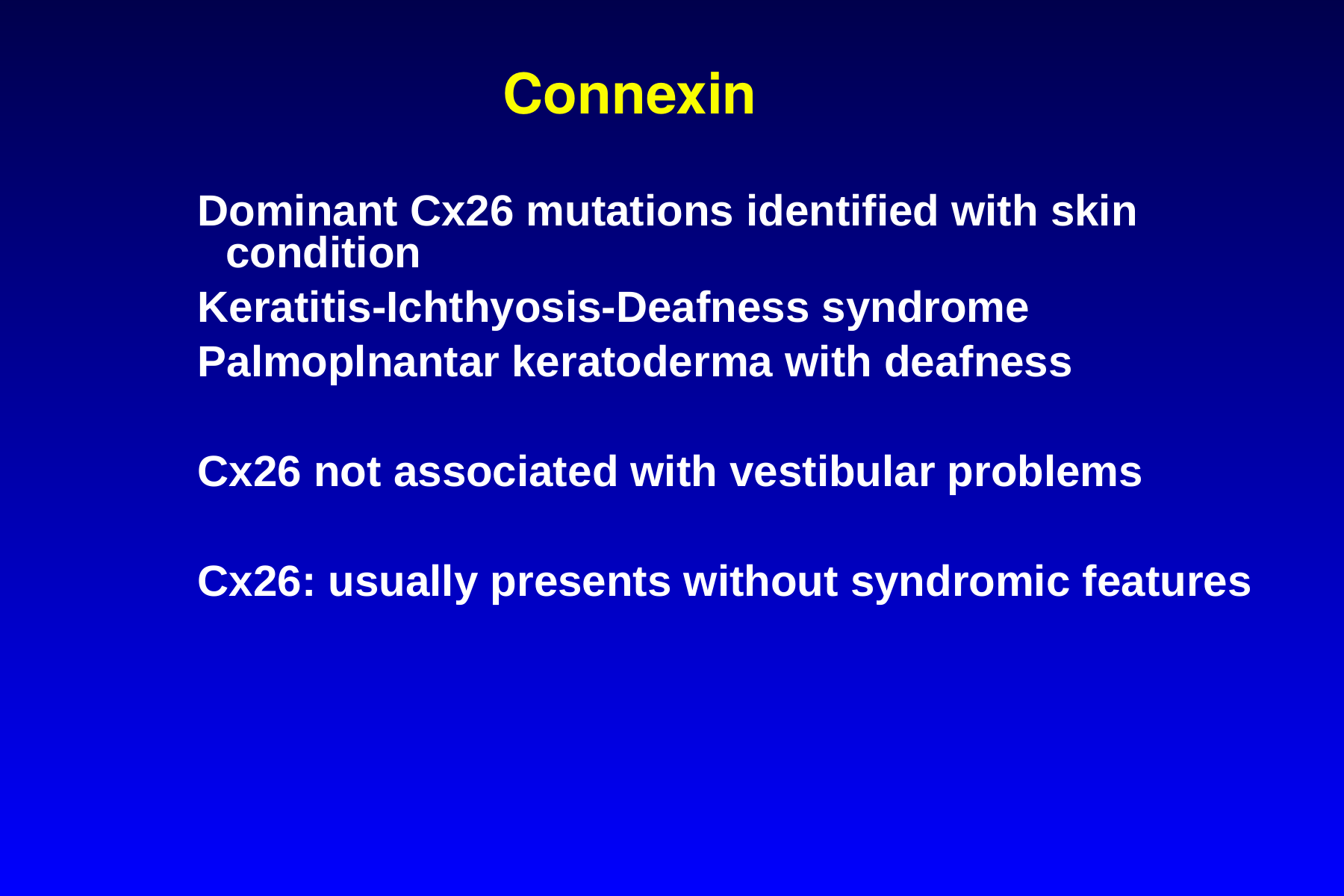

Connexin
Dominant Cx26 mutations identified with skin condition
Keratitis-Ichthyosis-Deafness syndrome
Palmoplnantar keratoderma with deafness

Cx26 not associated with vestibular problems

Cx26: usually presents without syndromic features